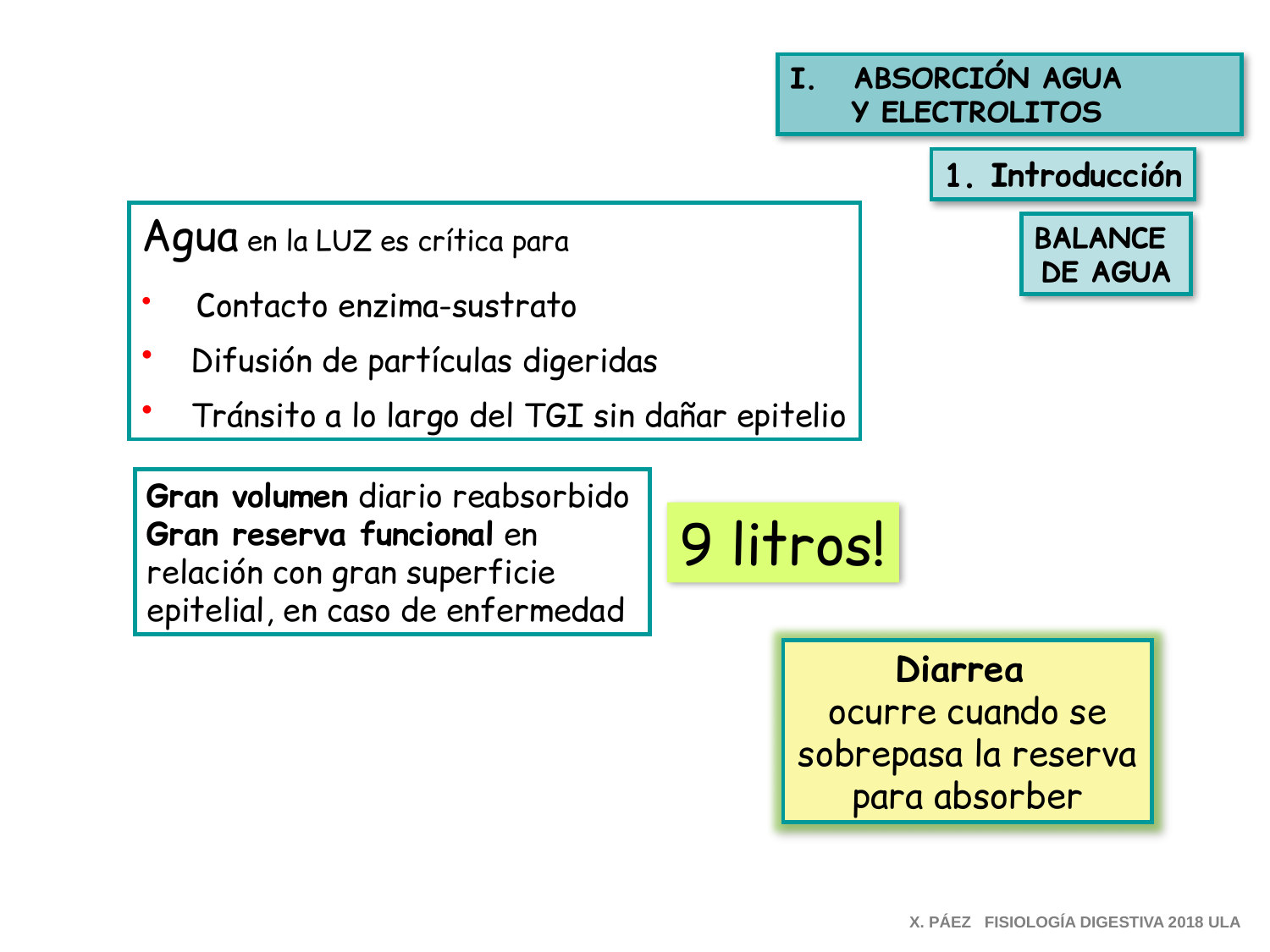

ABSORCIÓN AGUA
     Y ELECTROLITOS
1. Introducción
Agua en la LUZ es crítica para

   Contacto enzima-sustrato

  Difusión de partículas digeridas

  Tránsito a lo largo del TGI sin dañar epitelio
BALANCE
DE AGUA
Gran volumen diario reabsorbido
Gran reserva funcional en relación con gran superficie epitelial, en caso de enfermedad
9 litros!
Diarrea
ocurre cuando se sobrepasa la reserva para absorber
X. PÁEZ   FISIOLOGÍA DIGESTIVA 2018 ULA